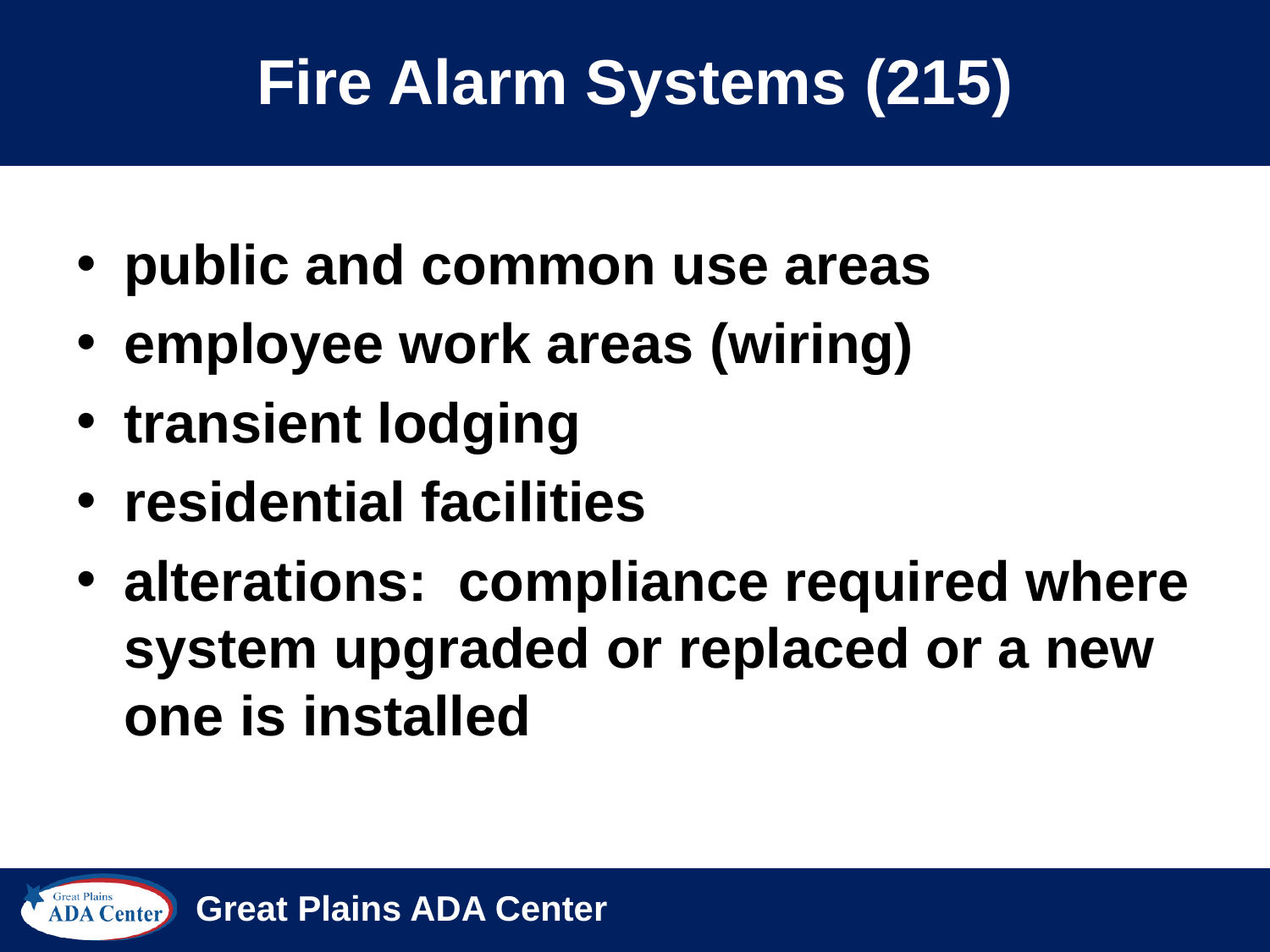

# Fire Alarm Systems (215)
public and common use areas
employee work areas (wiring)
transient lodging
residential facilities
alterations:  compliance required where system upgraded or replaced or a new one is installed